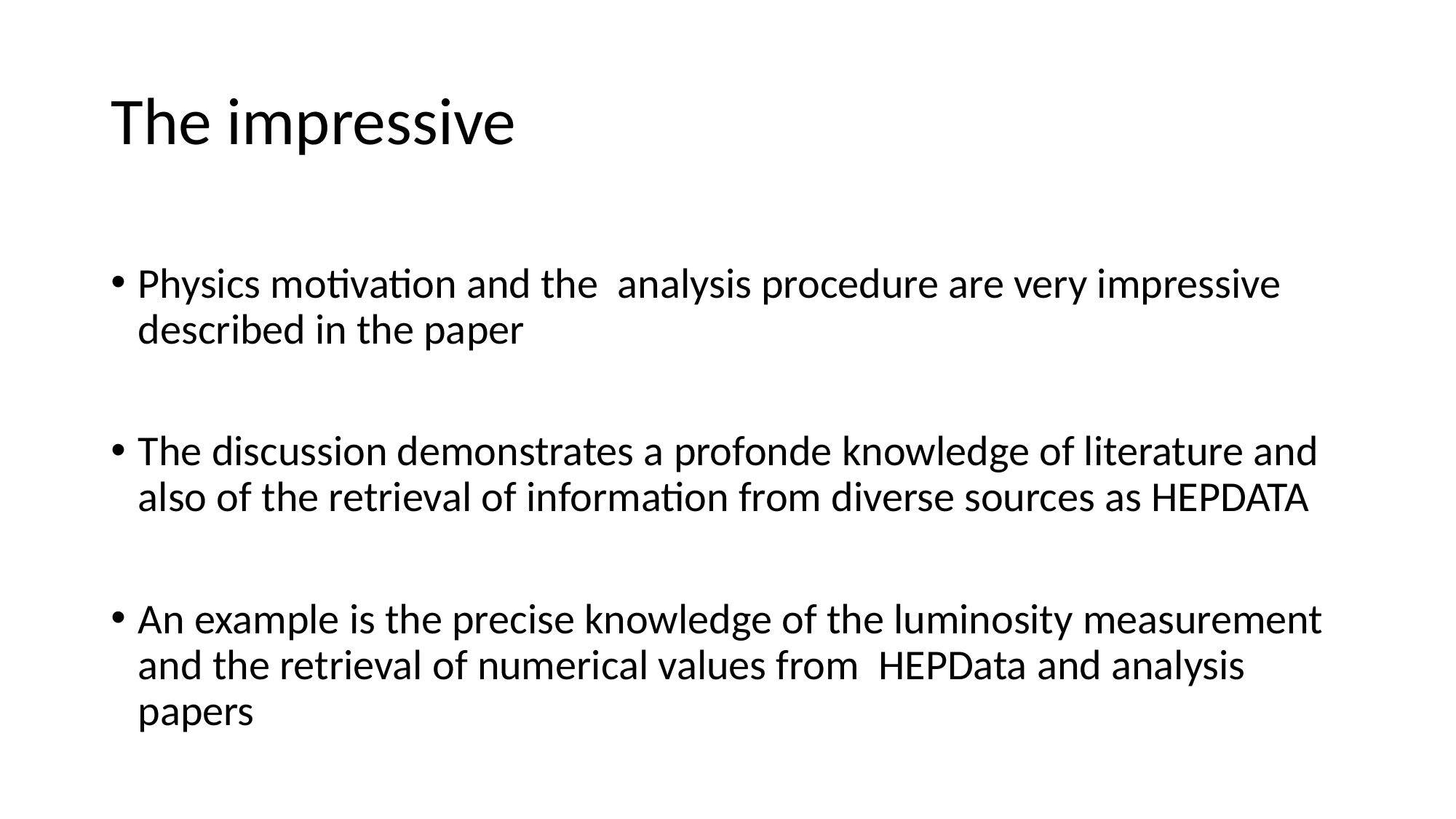

# The impressive
Physics motivation and the  analysis procedure are very impressive described in the paper

The discussion demonstrates a profonde knowledge of literature and also of the retrieval of information from diverse sources as HEPDATA

An example is the precise knowledge of the luminosity measurement and the retrieval of numerical values from  HEPData and analysis papers